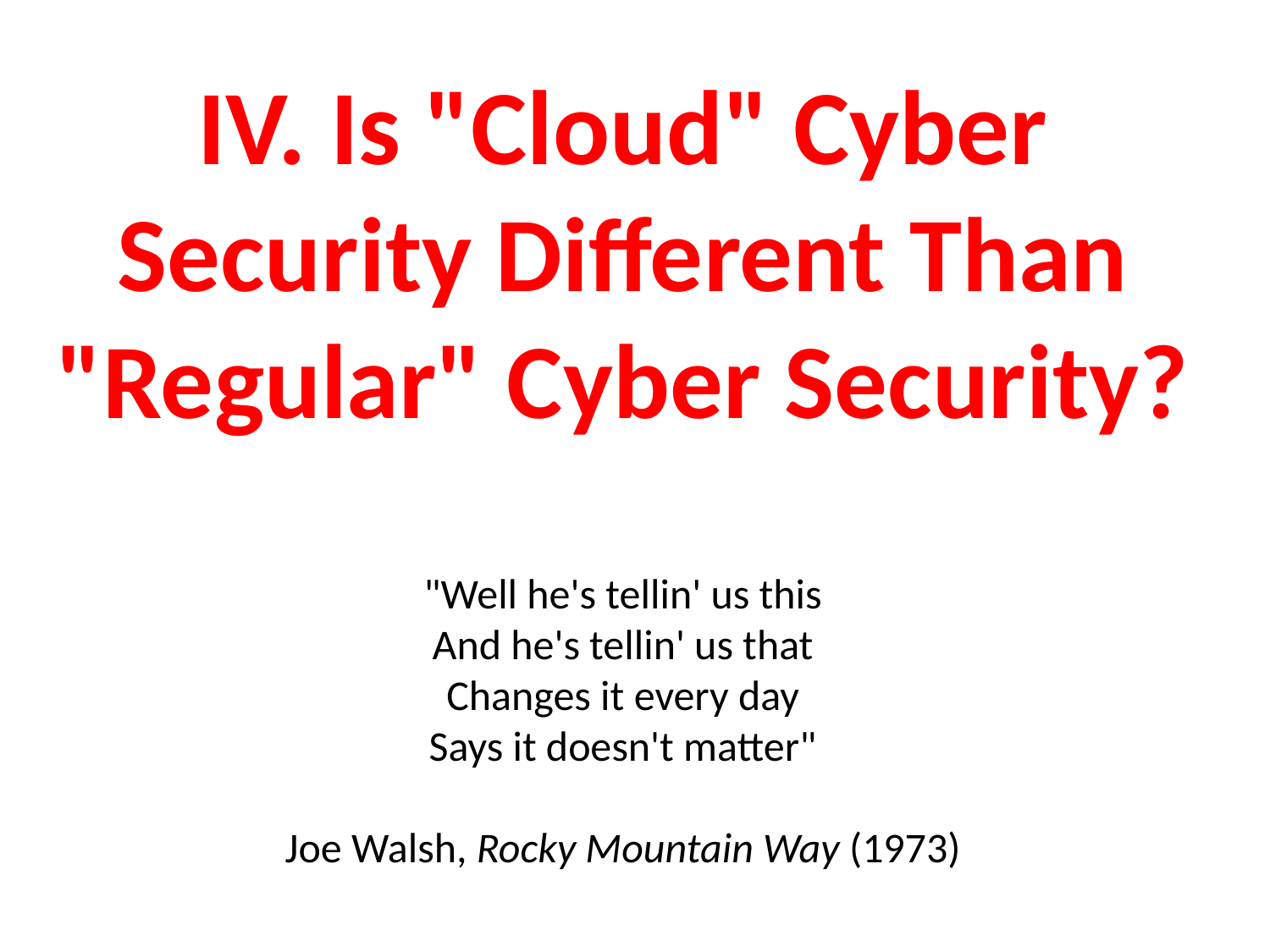

# IV. Is "Cloud" Cyber Security Different Than "Regular" Cyber Security? "Well he's tellin' us this And he's tellin' us that Changes it every day Says it doesn't matter" Joe Walsh, Rocky Mountain Way (1973)